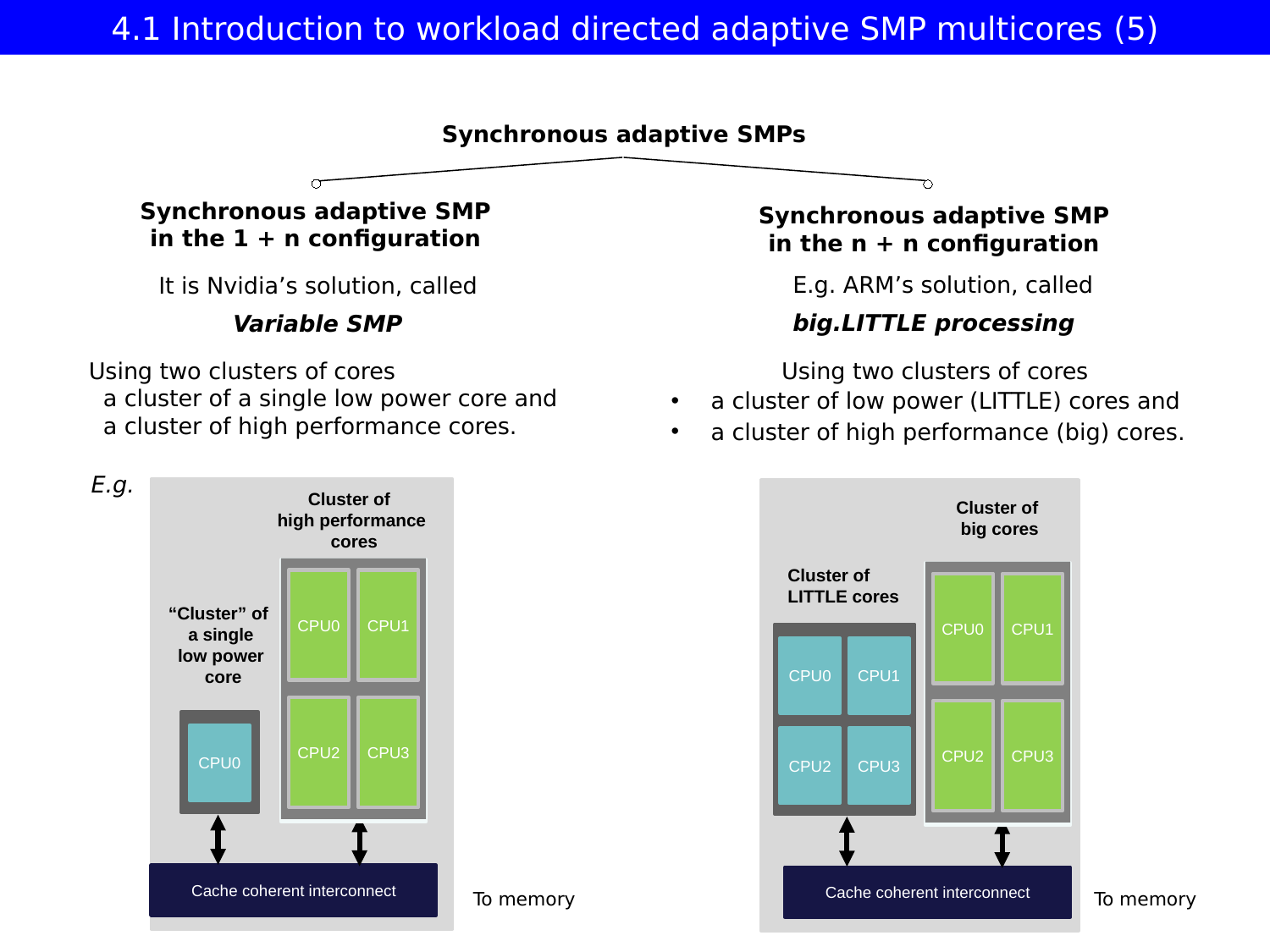

# 4.1 Introduction to workload directed adaptive SMP multicores (5)
Synchronous adaptive SMPs

Synchronous adaptive SMP
in the 1 + n configuration
Synchronous adaptive SMP
in the n + n configuration
E.g. ARM’s solution, called
big.LITTLE processing
It is Nvidia’s solution, called
Variable SMP
Using two clusters of cores
  a cluster of a single low power core and
  a cluster of high performance cores.
Using two clusters of cores
a cluster of low power (LITTLE) cores and
a cluster of high performance (big) cores.
E.g.

Cluster of
high performance
 cores
Cluster of
big cores
Cluster of
LITTLE cores

CPU0
CPU1
CPU0
CPU1
“Cluster” of
a single
low power
 core

CPU0
CPU1
CPU2
CPU3
CPU2
CPU3

CPU0
CPU2
CPU3
Cache coherent interconnect
Cache coherent interconnect
To memory
To memory